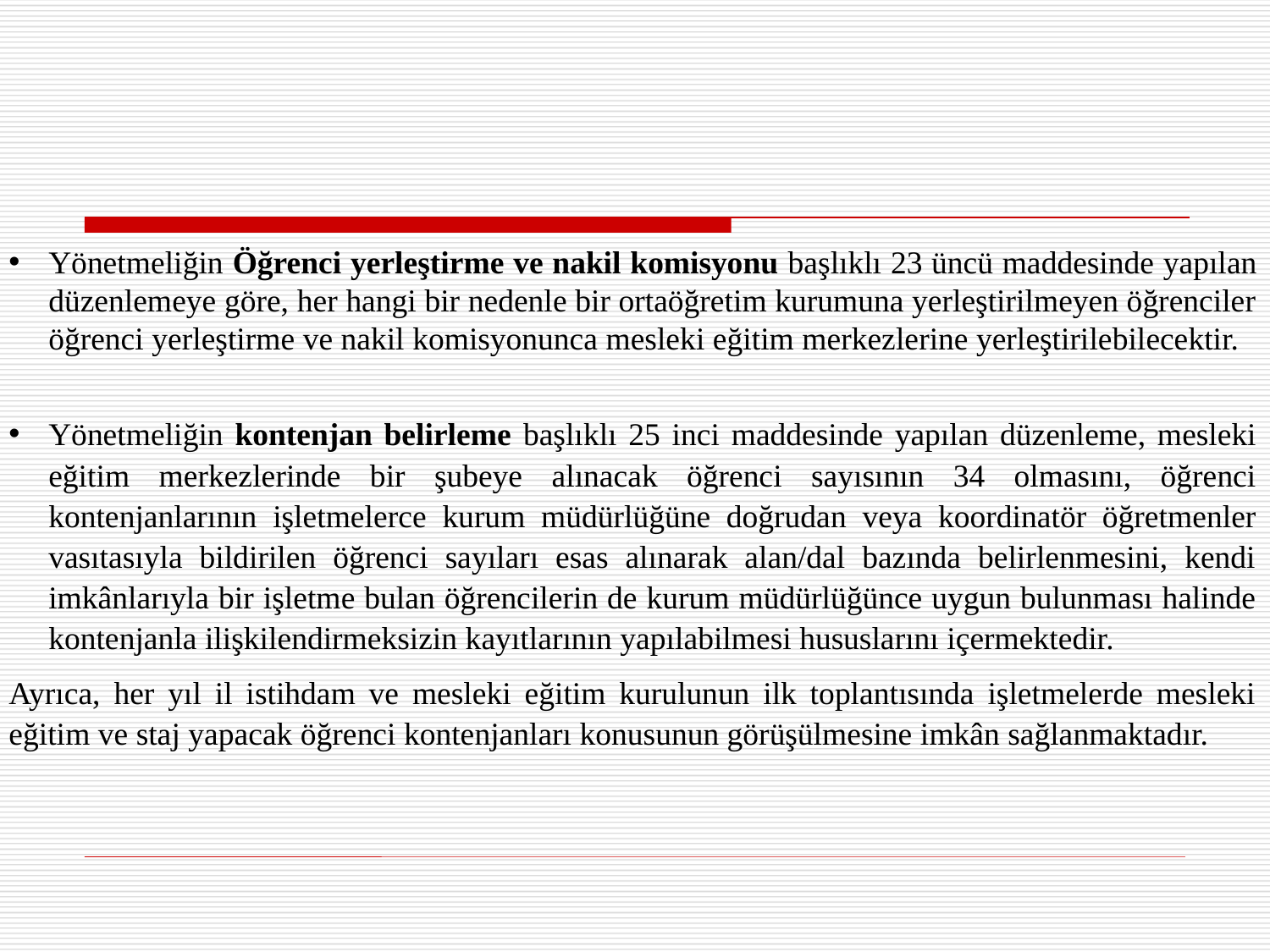

Yönetmeliğin Öğrenci yerleştirme ve nakil komisyonu başlıklı 23 üncü maddesinde yapılan düzenlemeye göre, her hangi bir nedenle bir ortaöğretim kurumuna yerleştirilmeyen öğrenciler öğrenci yerleştirme ve nakil komisyonunca mesleki eğitim merkezlerine yerleştirilebilecektir.

Yönetmeliğin kontenjan belirleme başlıklı 25 inci maddesinde yapılan düzenleme, mesleki eğitim merkezlerinde bir şubeye alınacak öğrenci sayısının 34 olmasını, öğrenci kontenjanlarının işletmelerce kurum müdürlüğüne doğrudan veya koordinatör öğretmenler vasıtasıyla bildirilen öğrenci sayıları esas alınarak alan/dal bazında belirlenmesini, kendi imkânlarıyla bir işletme bulan öğrencilerin de kurum müdürlüğünce uygun bulunması halinde kontenjanla ilişkilendirmeksizin kayıtlarının yapılabilmesi hususlarını içermektedir.
Ayrıca, her yıl il istihdam ve mesleki eğitim kurulunun ilk toplantısında işletmelerde mesleki eğitim ve staj yapacak öğrenci kontenjanları konusunun görüşülmesine imkân sağlanmaktadır.